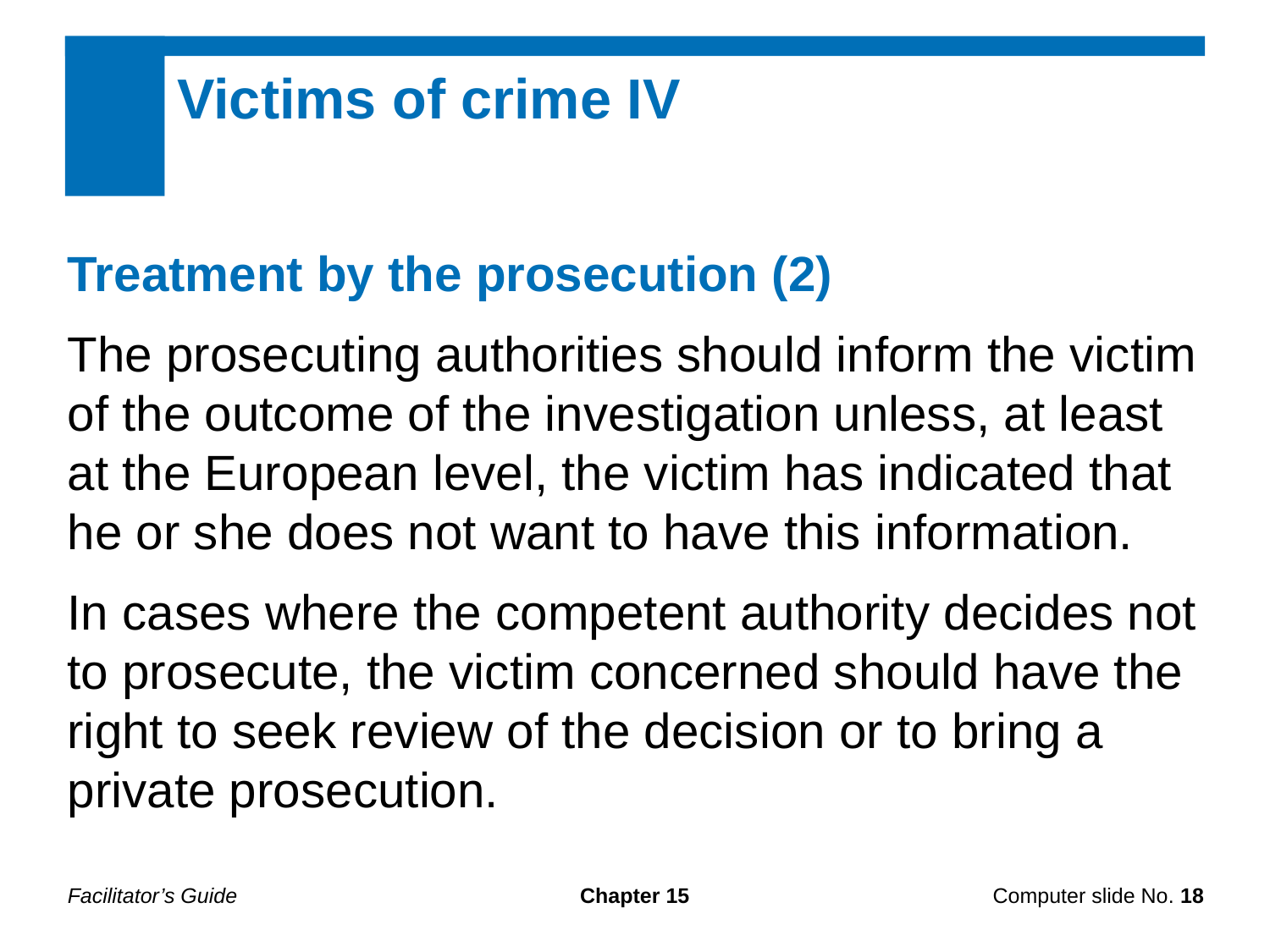

Victims of crime IV
Treatment by the prosecution (2)
The prosecuting authorities should inform the victim of the outcome of the investigation unless, at least at the European level, the victim has indicated that he or she does not want to have this information.
In cases where the competent authority decides not to prosecute, the victim concerned should have the right to seek review of the decision or to bring a private prosecution.
Facilitator’s Guide
Chapter 15
Computer slide No. 18